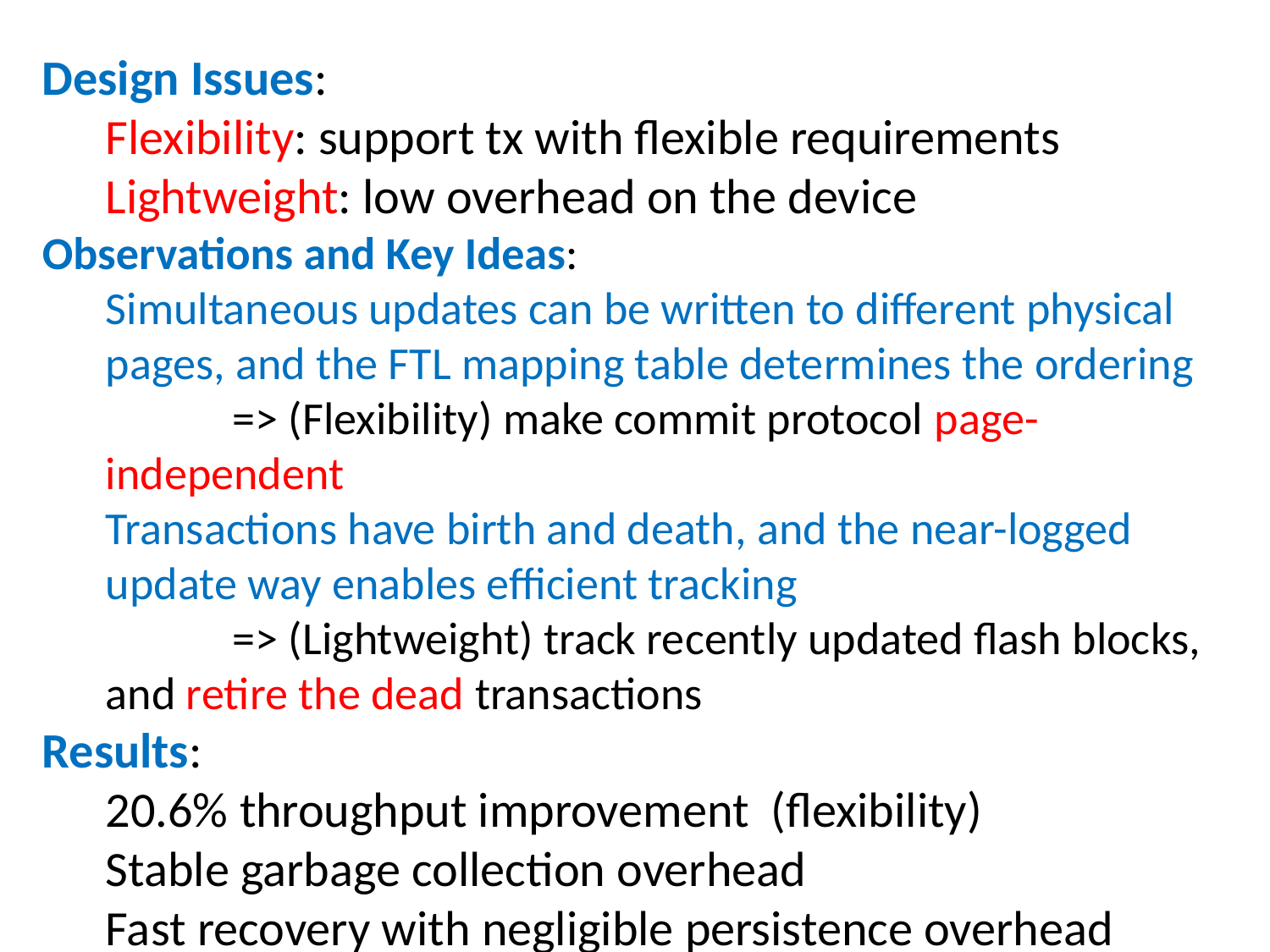

Design Issues:
Flexibility: support tx with flexible requirements
Lightweight: low overhead on the device
Observations and Key Ideas:
Simultaneous updates can be written to different physical pages, and the FTL mapping table determines the ordering
	=> (Flexibility) make commit protocol page-independent
Transactions have birth and death, and the near-logged update way enables efficient tracking
	=> (Lightweight) track recently updated flash blocks, and retire the dead transactions
Results:
20.6% throughput improvement  (flexibility)
Stable garbage collection overhead
Fast recovery with negligible persistence overhead